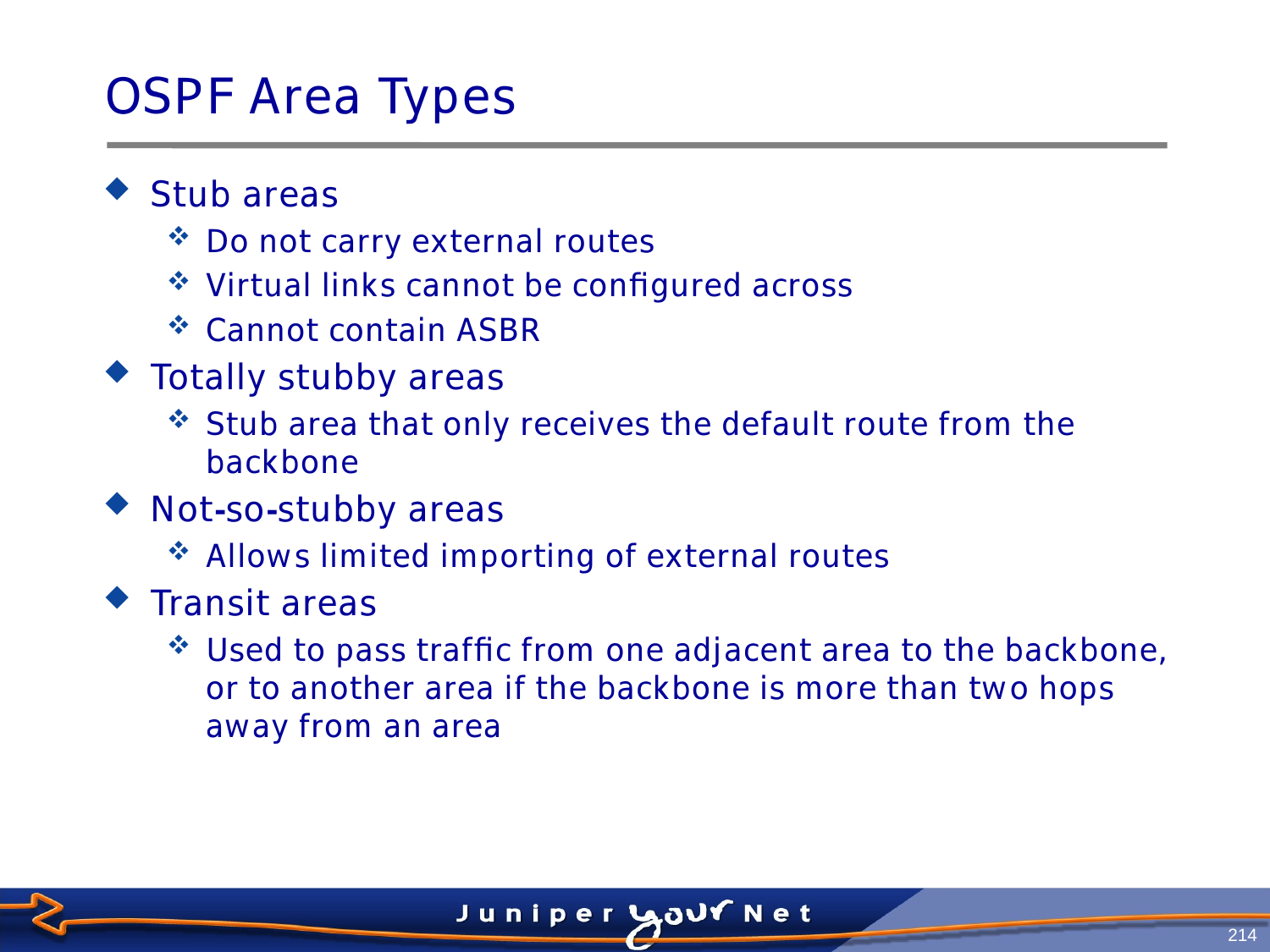

# OSPF Area Types
Stub areas
Do not carry external routes
Virtual links cannot be configured across
Cannot contain ASBR
Totally stubby areas
Stub area that only receives the default route from the backbone
Not‑so‑stubby areas
Allows limited importing of external routes
Transit areas
Used to pass traffic from one adjacent area to the backbone, or to another area if the backbone is more than two hops away from an area